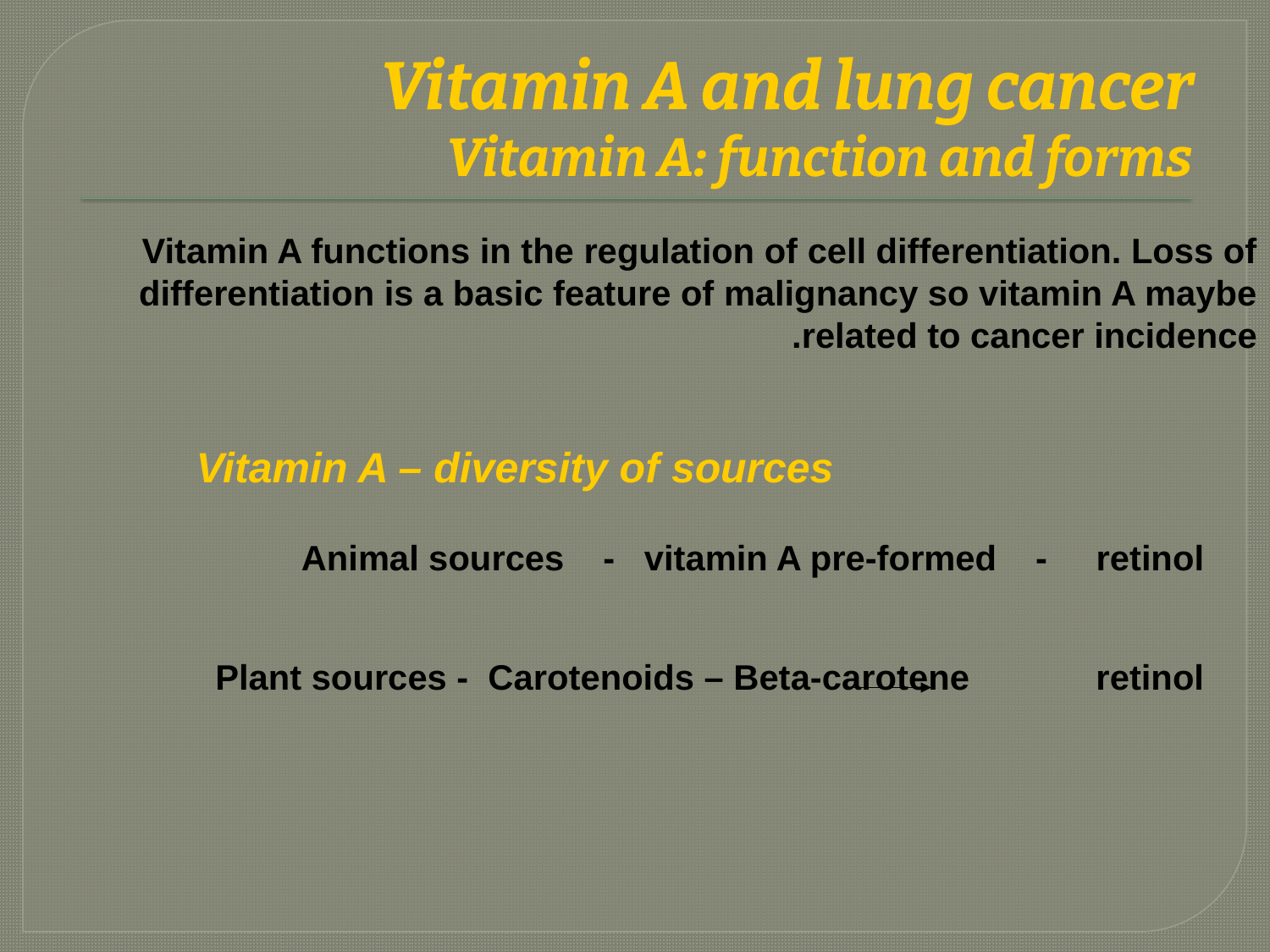

# Vitamin A and lung cancer Vitamin A: function and forms
Vitamin A functions in the regulation of cell differentiation. Loss of differentiation is a basic feature of malignancy so vitamin A maybe related to cancer incidence.
Vitamin A – diversity of sources

Animal sources    -   vitamin A pre-formed    -     retinol

Plant sources -  Carotenoids – Beta-carotene             retinol